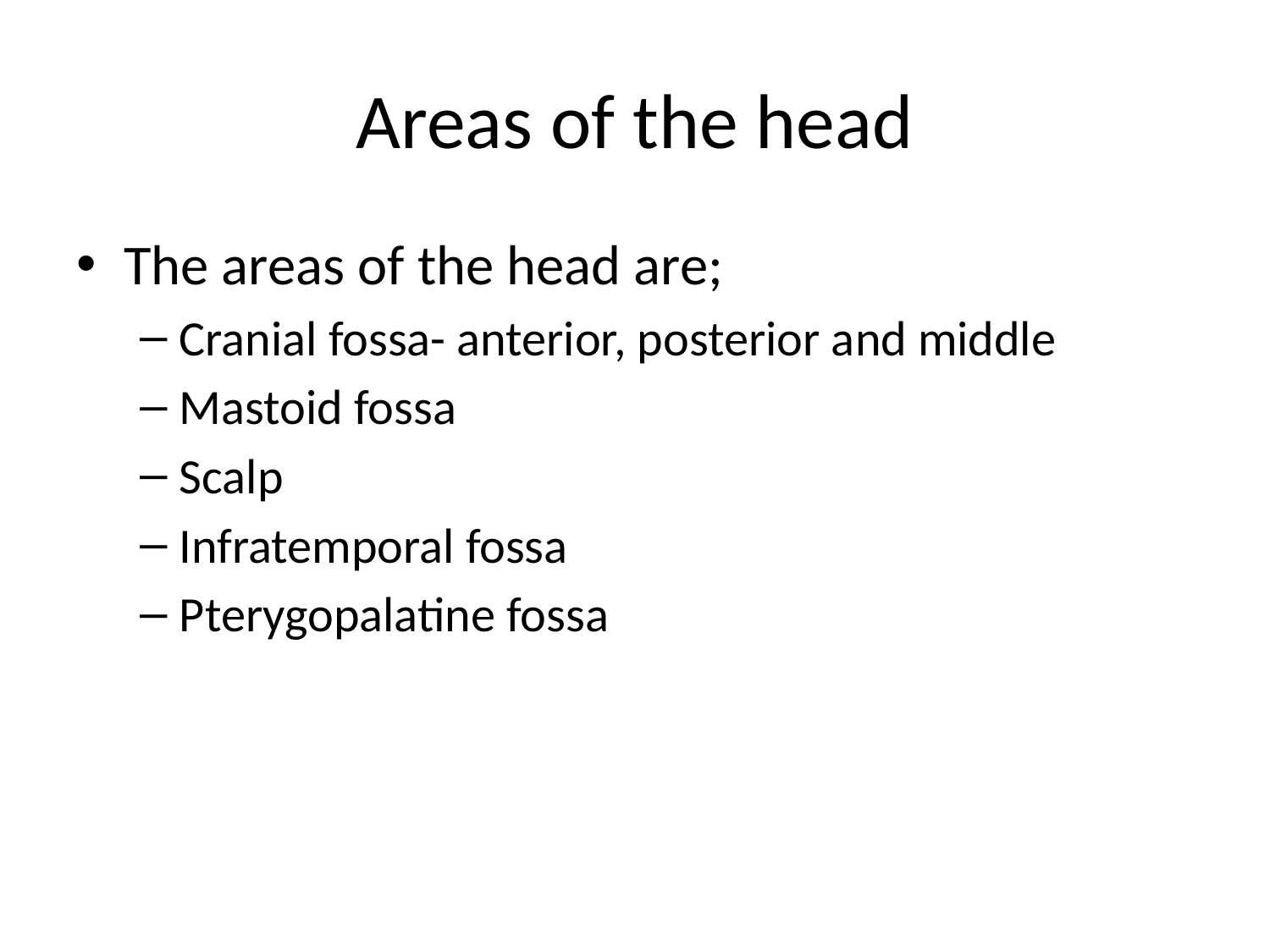

# Areas of the head
The areas of the head are;
Cranial fossa- anterior, posterior and middle
Mastoid fossa
Scalp
Infratemporal fossa
Pterygopalatine fossa